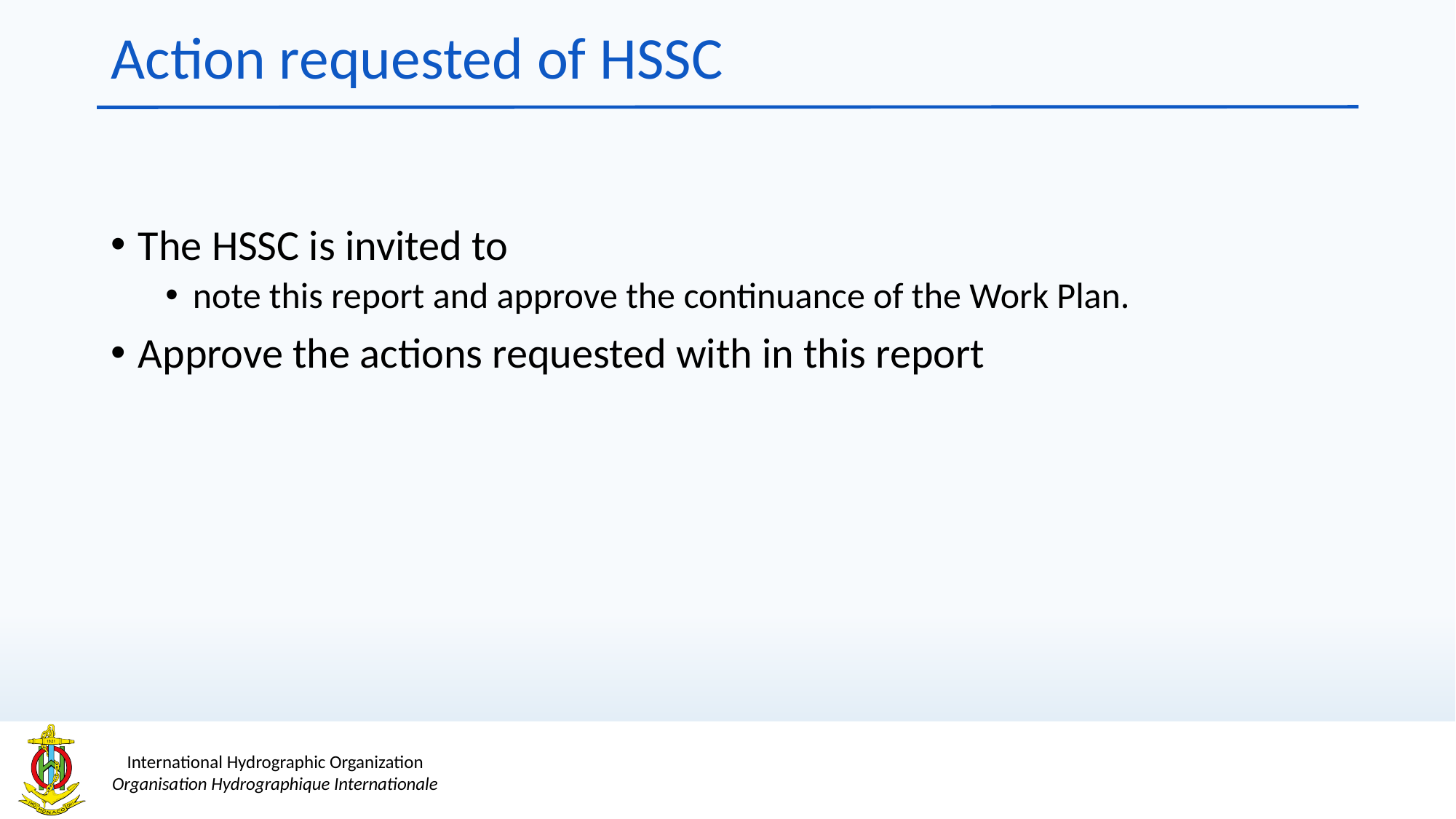

# Action requested of HSSC
The HSSC is invited to
note this report and approve the continuance of the Work Plan.
Approve the actions requested with in this report